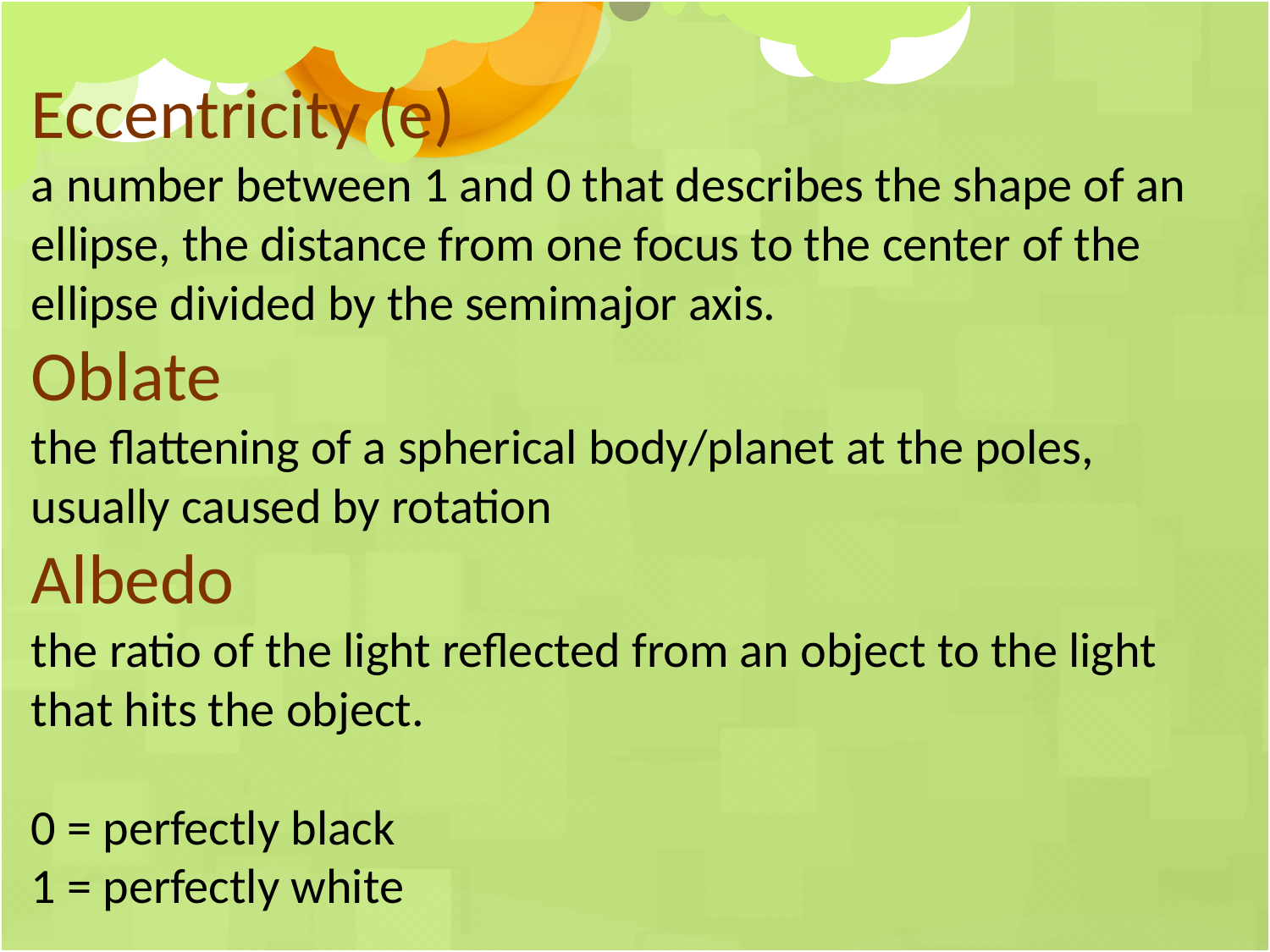

Eccentricity (e)
a number between 1 and 0 that describes the shape of an ellipse, the distance from one focus to the center of the ellipse divided by the semimajor axis.
Oblate
the flattening of a spherical body/planet at the poles, usually caused by rotation
Albedo
the ratio of the light reflected from an object to the light that hits the object.
0 = perfectly black
1 = perfectly white